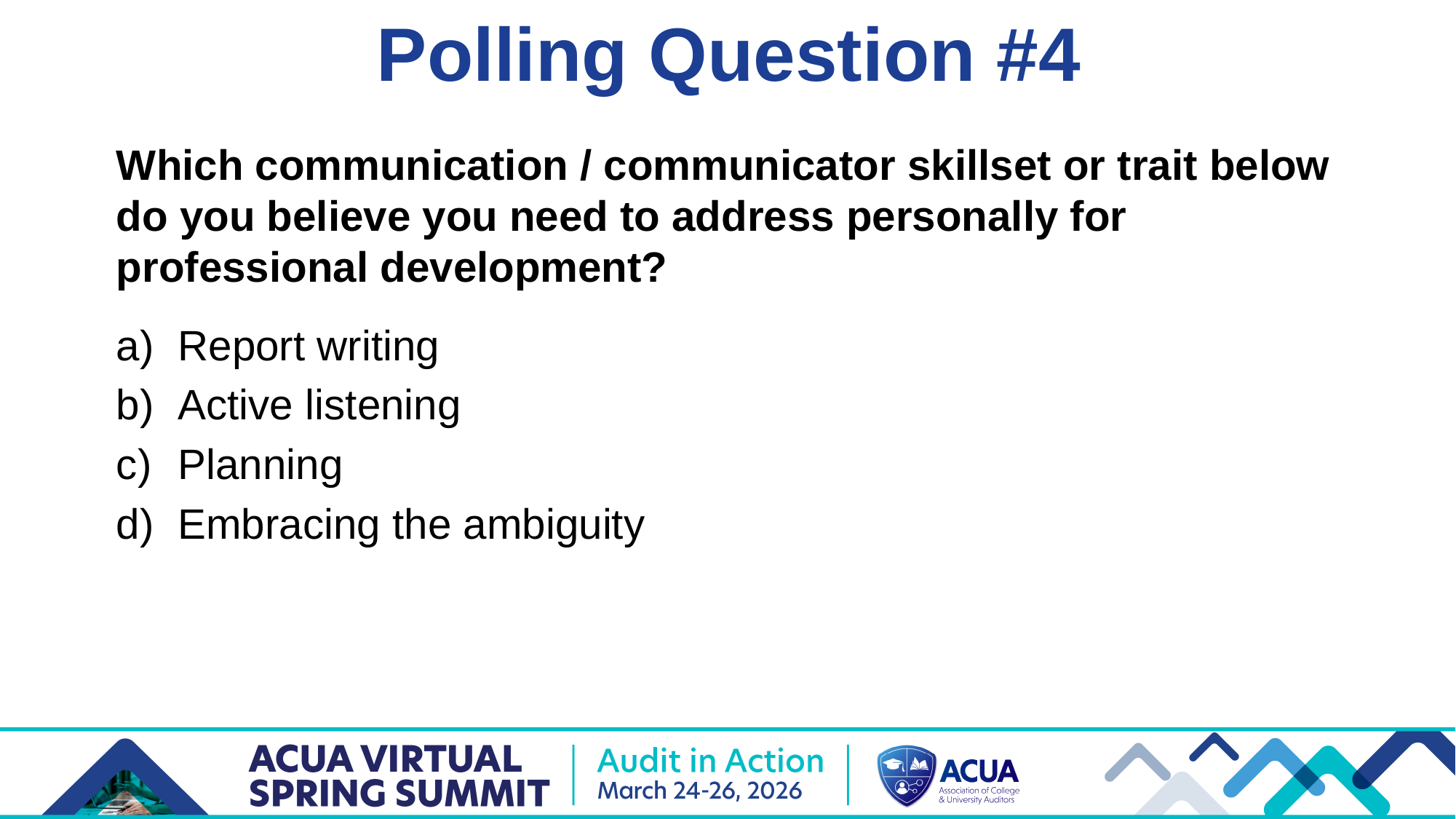

# Polling Question #4
Which communication / communicator skillset or trait below do you believe you need to address personally for professional development?

Report writing
Active listening
Planning
Embracing the ambiguity